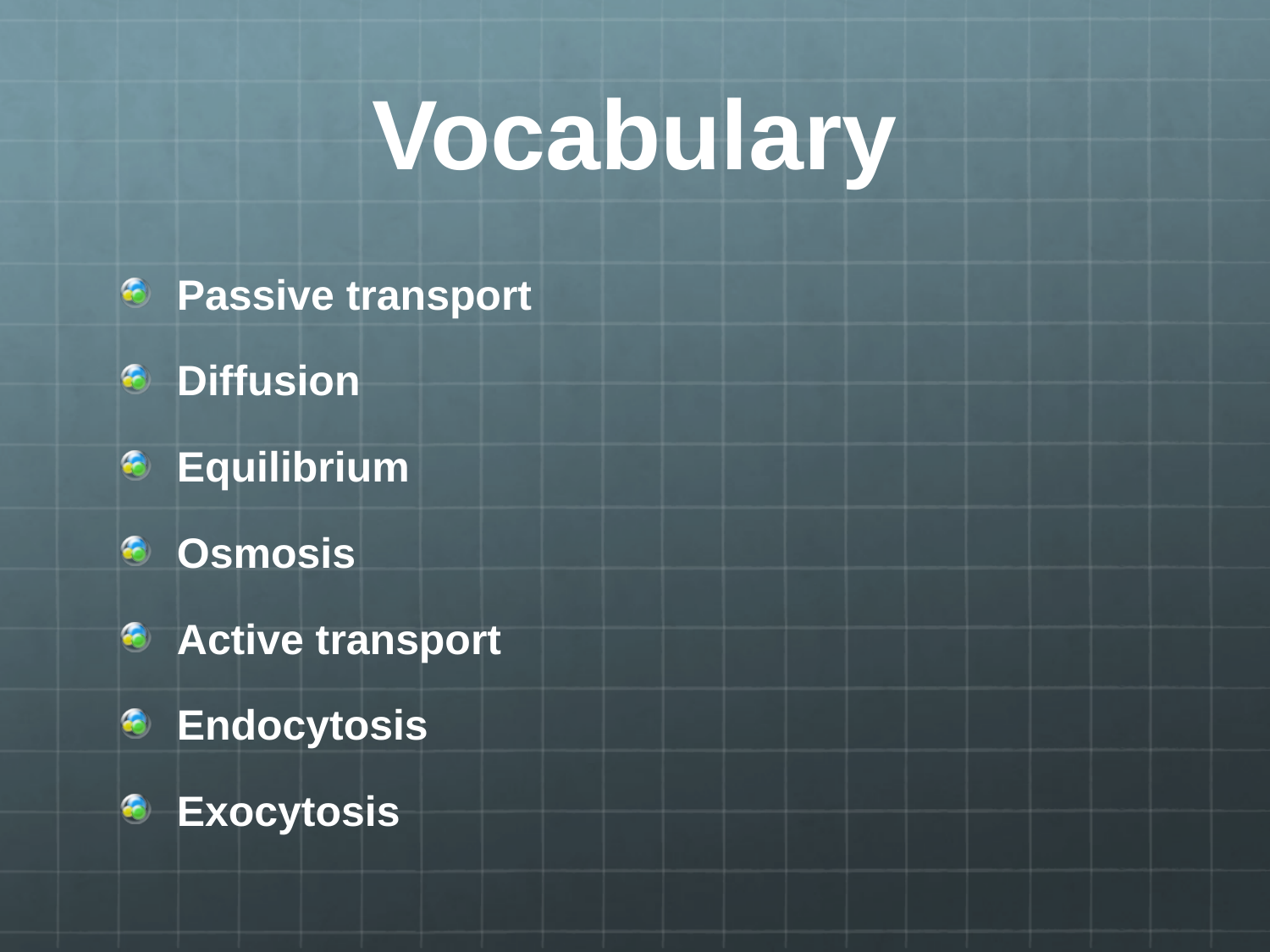

# Vocabulary
Passive transport
Diffusion
Equilibrium
Osmosis
Active transport
Endocytosis
Exocytosis